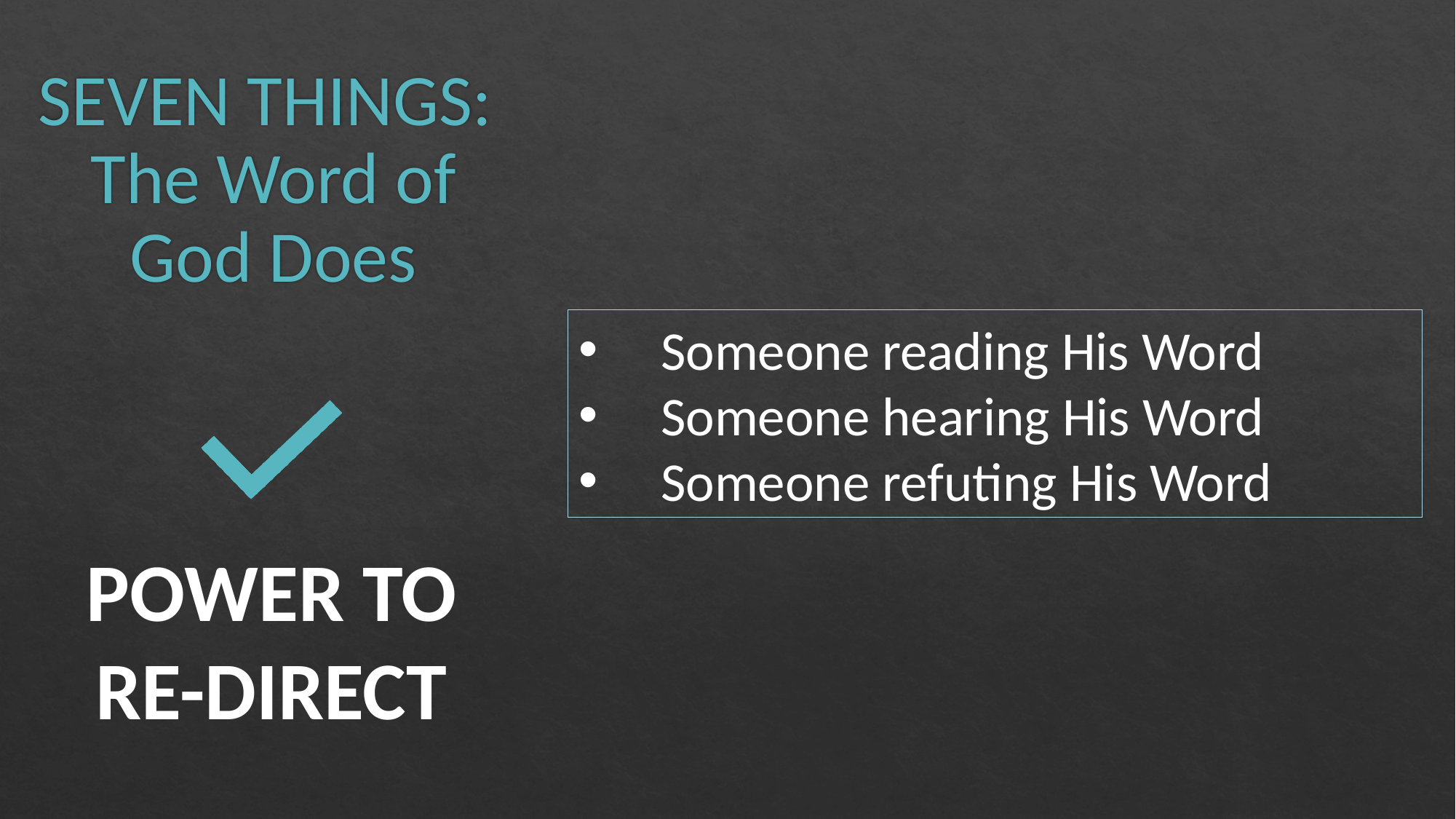

# SEVEN THINGS: The Word of God Does
Someone reading His Word
Someone hearing His Word
Someone refuting His Word
POWER TO RE-DIRECT